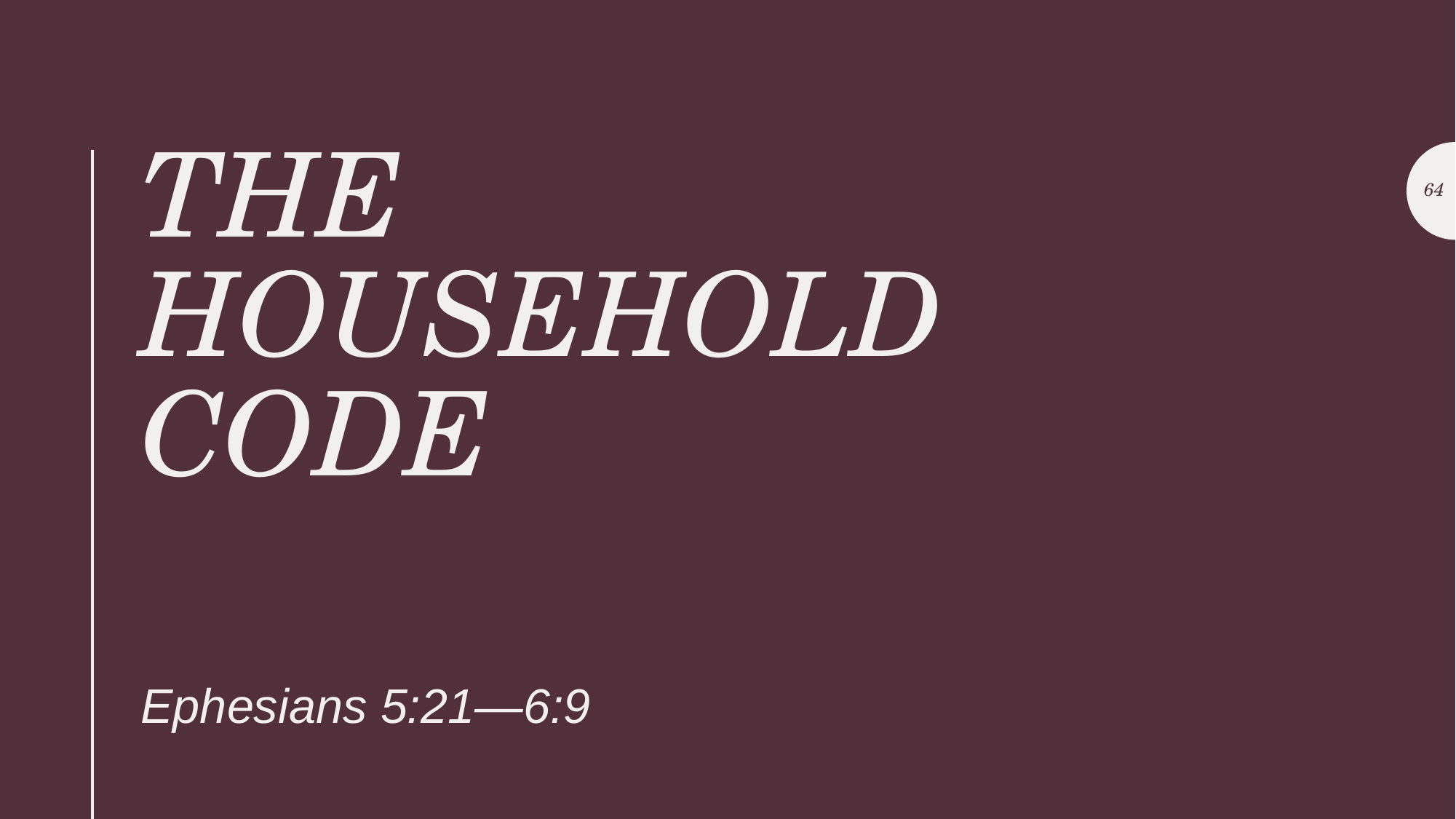

# The household code
64
Ephesians 5:21—6:9